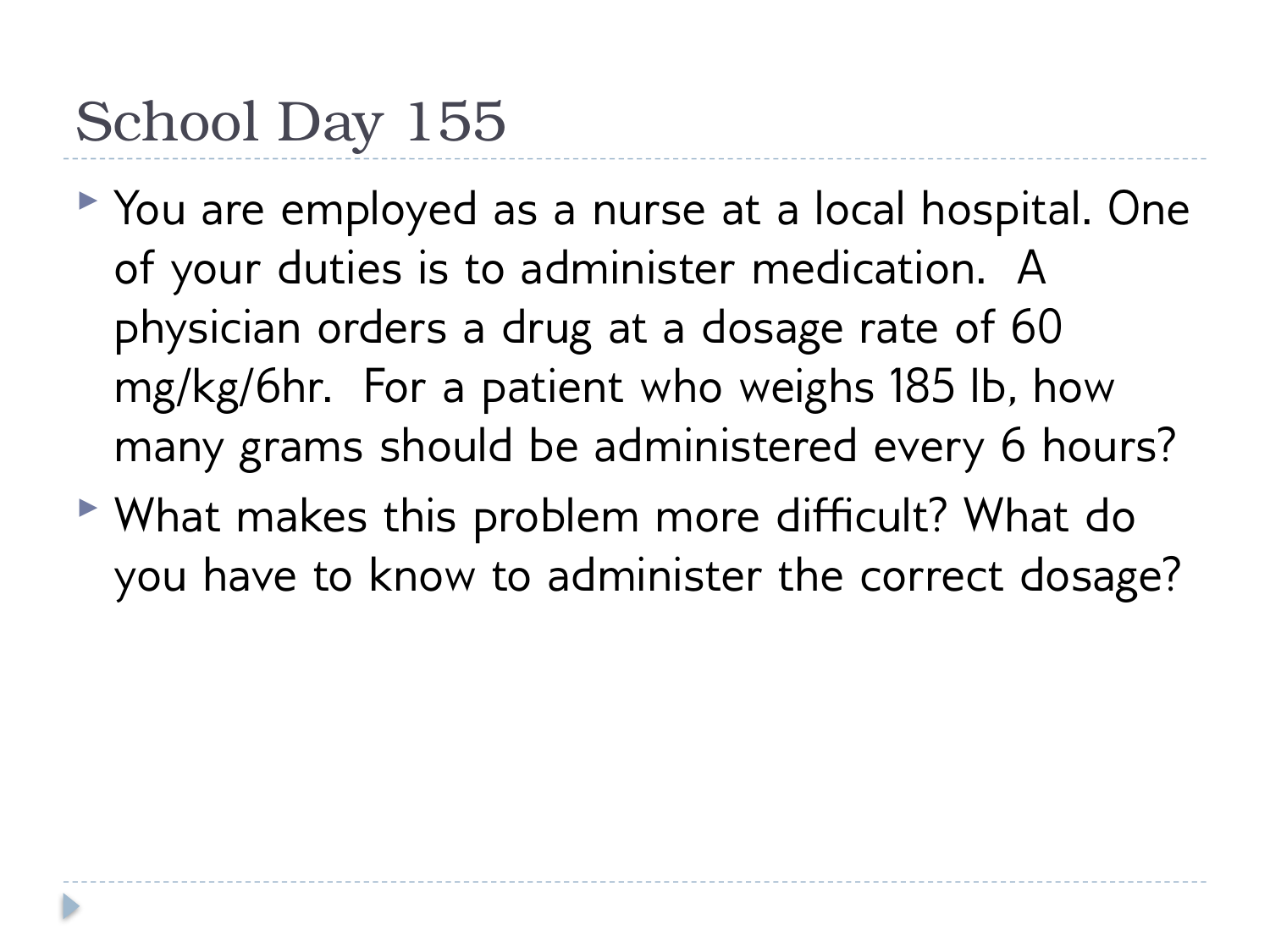

# School Day 155
You are employed as a nurse at a local hospital. One of your duties is to administer medication.  A physician orders a drug at a dosage rate of 60 mg/kg/6hr.  For a patient who weighs 185 lb, how many grams should be administered every 6 hours?
What makes this problem more difficult? What do you have to know to administer the correct dosage?